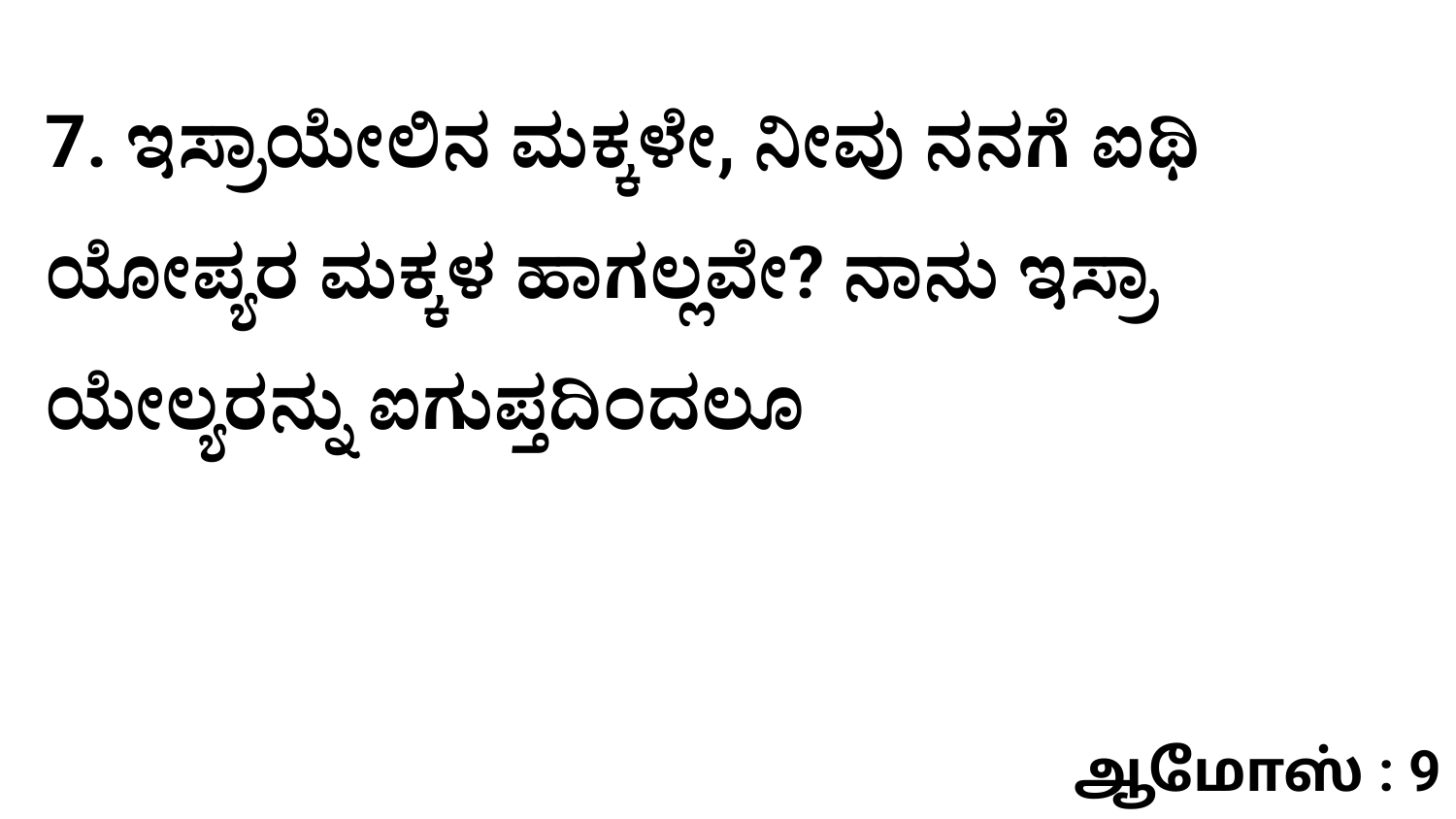

7. ಇಸ್ರಾಯೇಲಿನ ಮಕ್ಕಳೇ, ನೀವು ನನಗೆ ಐಥಿ ಯೋಪ್ಯರ ಮಕ್ಕಳ ಹಾಗಲ್ಲವೇ? ನಾನು ಇಸ್ರಾ ಯೇಲ್ಯರನ್ನು ಐಗುಪ್ತದಿಂದಲೂ
ஆமோஸ் : 9